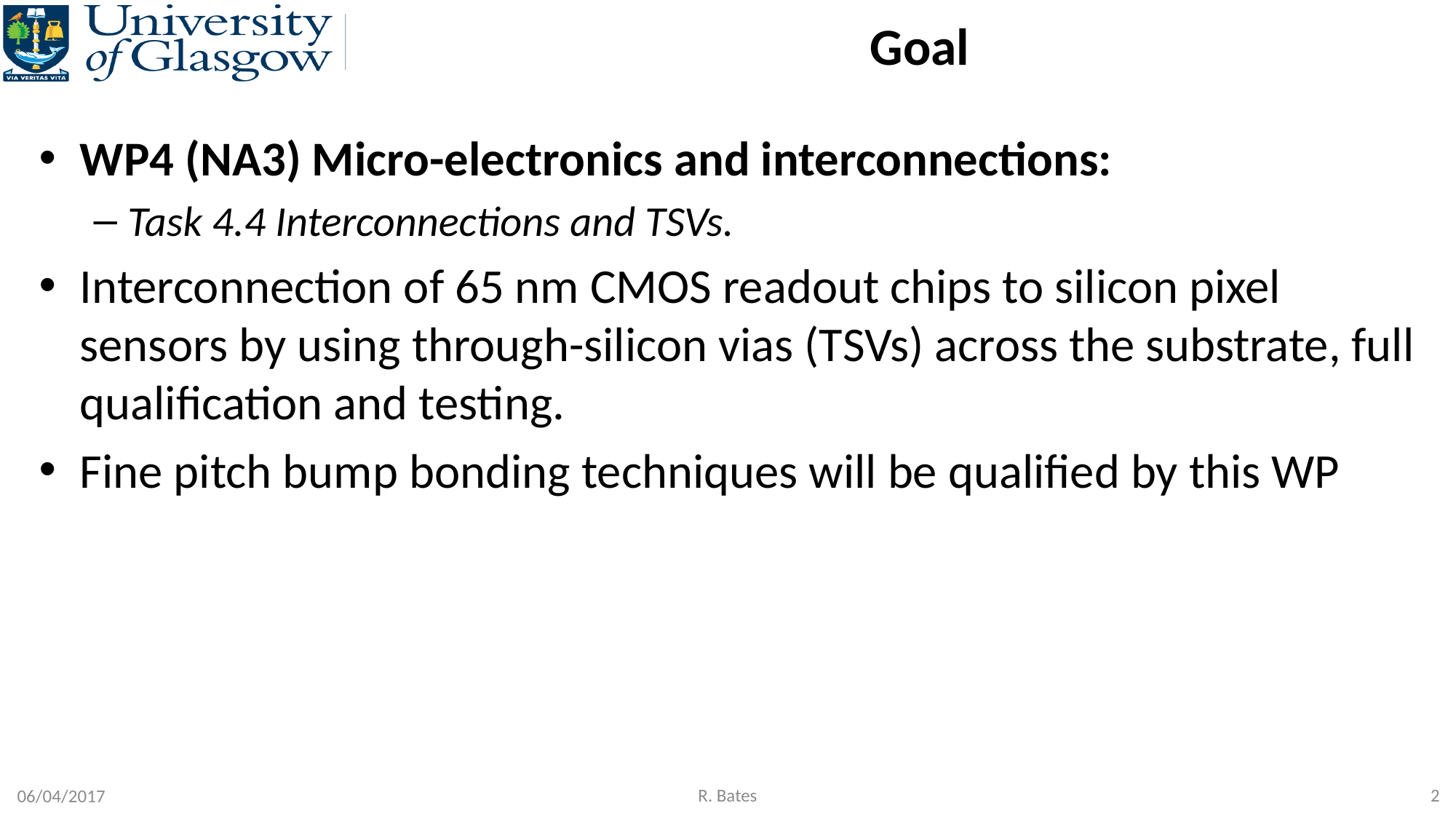

# Goal
WP4 (NA3) Micro-electronics and interconnections:
Task 4.4 Interconnections and TSVs.
Interconnection of 65 nm CMOS readout chips to silicon pixel sensors by using through-silicon vias (TSVs) across the substrate, full qualification and testing.
Fine pitch bump bonding techniques will be qualified by this WP
R. Bates
2
06/04/2017